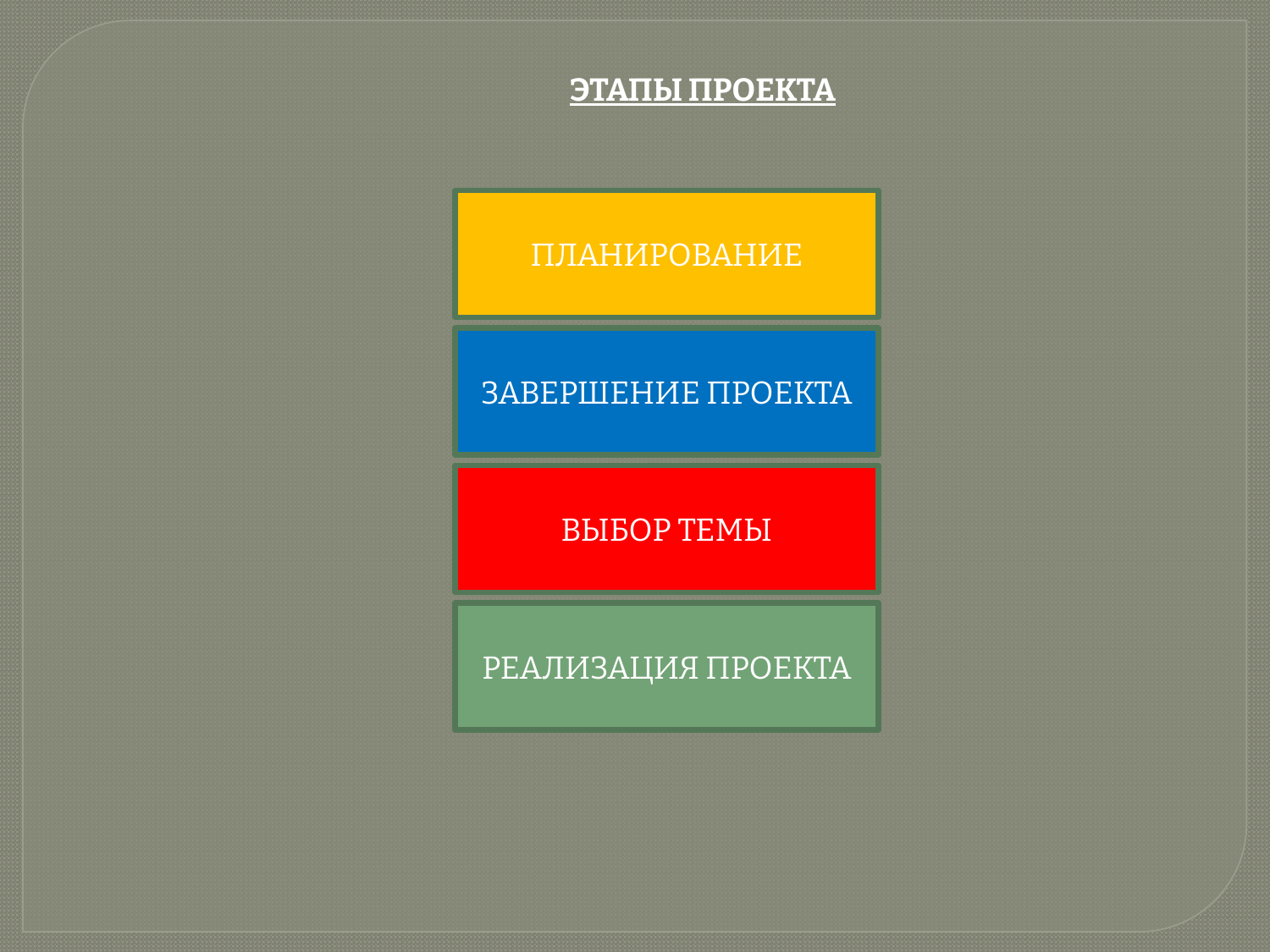

ЭТАПЫ ПРОЕКТА
ПЛАНИРОВАНИЕ
ЗАВЕРШЕНИЕ ПРОЕКТА
ВЫБОР ТЕМЫ
РЕАЛИЗАЦИЯ ПРОЕКТА